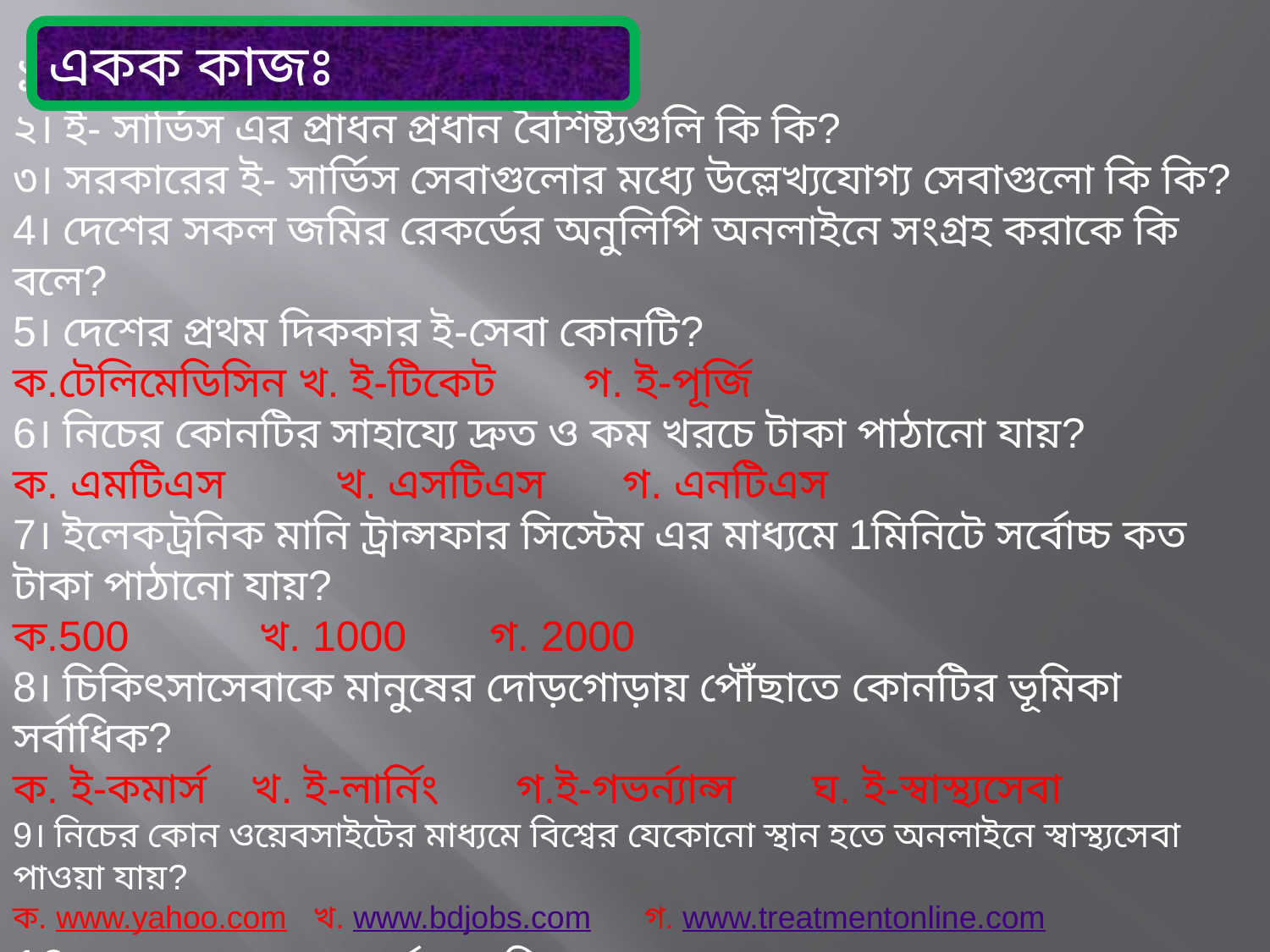

একক কাজঃ
১। ই- সার্ভিস বলতে কি বুঝ?
২। ই- সার্ভিস এর প্রাধন প্রধান বৈশিষ্ট্যগুলি কি কি?
৩। সরকারের ই- সার্ভিস সেবাগুলোর মধ্যে উল্লেখ্যযোগ্য সেবাগুলো কি কি?
4। দেশের সকল জমির রেকর্ডের অনুলিপি অনলাইনে সংগ্রহ করাকে কি বলে?
5। দেশের প্রথম দিককার ই-সেবা কোনটি?
ক.টেলিমেডিসিন খ. ই-টিকেট        গ. ই-পূর্জি
6। নিচের কোনটির সাহায্যে দ্রুত ও কম খরচে টাকা পাঠানো যায়?
ক. এমটিএস          খ. এসটিএস       গ. এনটিএস
7। ইলেকট্রনিক মানি ট্রান্সফার সিস্টেম এর মাধ্যমে 1মিনিটে সর্বোচ্চ কত টাকা পাঠানো যায়?
ক.500           খ. 1000       গ. 2000
8। চিকিৎসাসেবাকে মানুষের দোড়গোড়ায় পৌঁছাতে কোনটির ভূমিকা সর্বাধিক?
ক. ই-কমার্স    খ. ই-লার্নিং       গ.ই-গভর্ন্যান্স       ঘ. ই-স্বাস্থ্যসেবা
9। নিচের কোন ওয়েবসাইটের মাধ্যমে বিশ্বের যেকোনো স্থান হতে অনলাইনে স্বাস্থ্যসেবা পাওয়া যায়?
ক. www.yahoo.com   খ. www.bdjobs.com      গ. www.treatmentonline.com
10। E-Service এর পূর্ণ রূপ কি?
Electronic Service